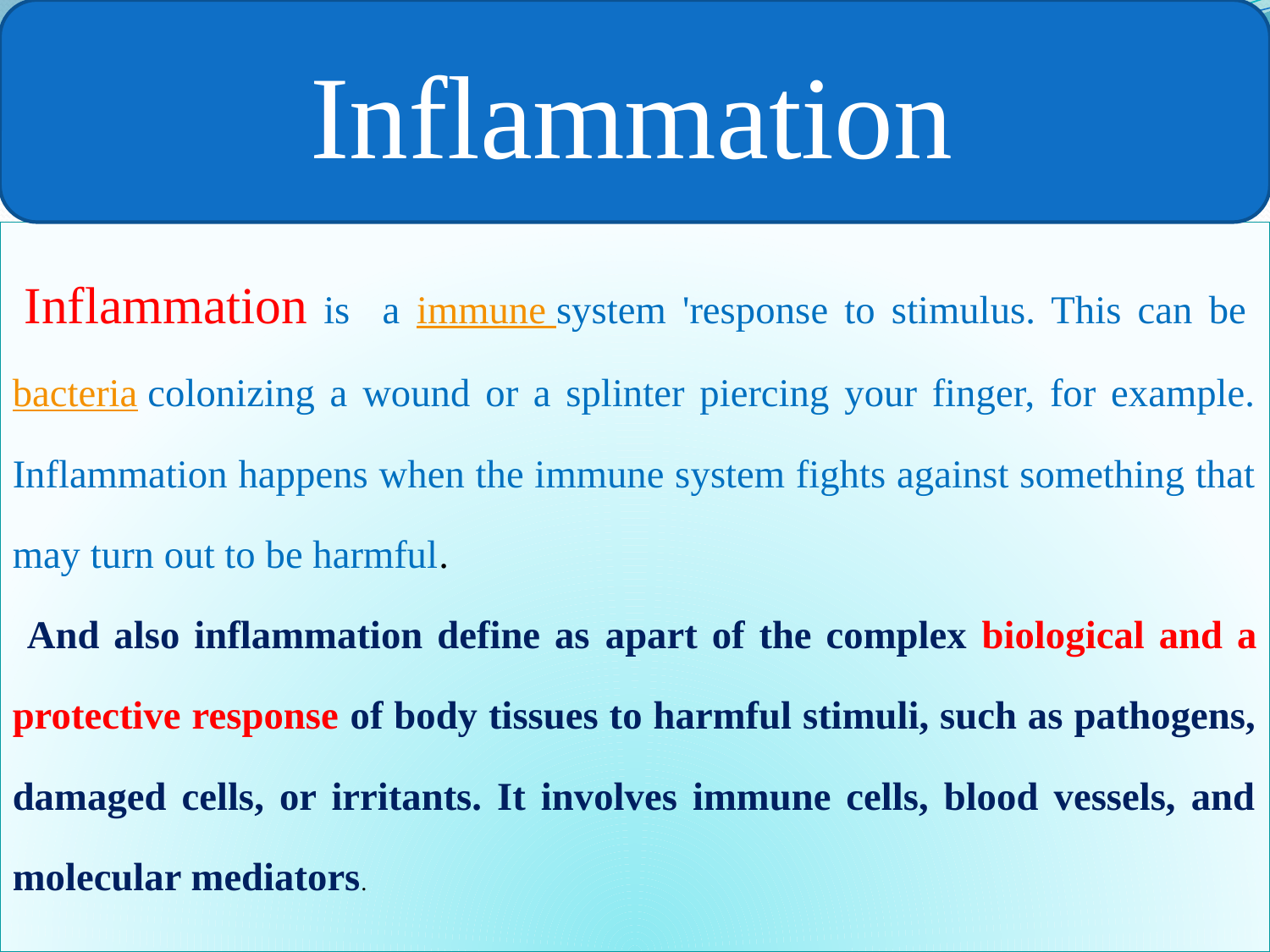

Inflammation
 Inflammation is  a immune system 'response to stimulus. This can be bacteria colonizing a wound or a splinter piercing your finger, for example. Inflammation happens when the immune system fights against something that may turn out to be harmful.
 And also inflammation define as apart of the complex biological and a protective response of body tissues to harmful stimuli, such as pathogens, damaged cells, or irritants. It involves immune cells, blood vessels, and molecular mediators.